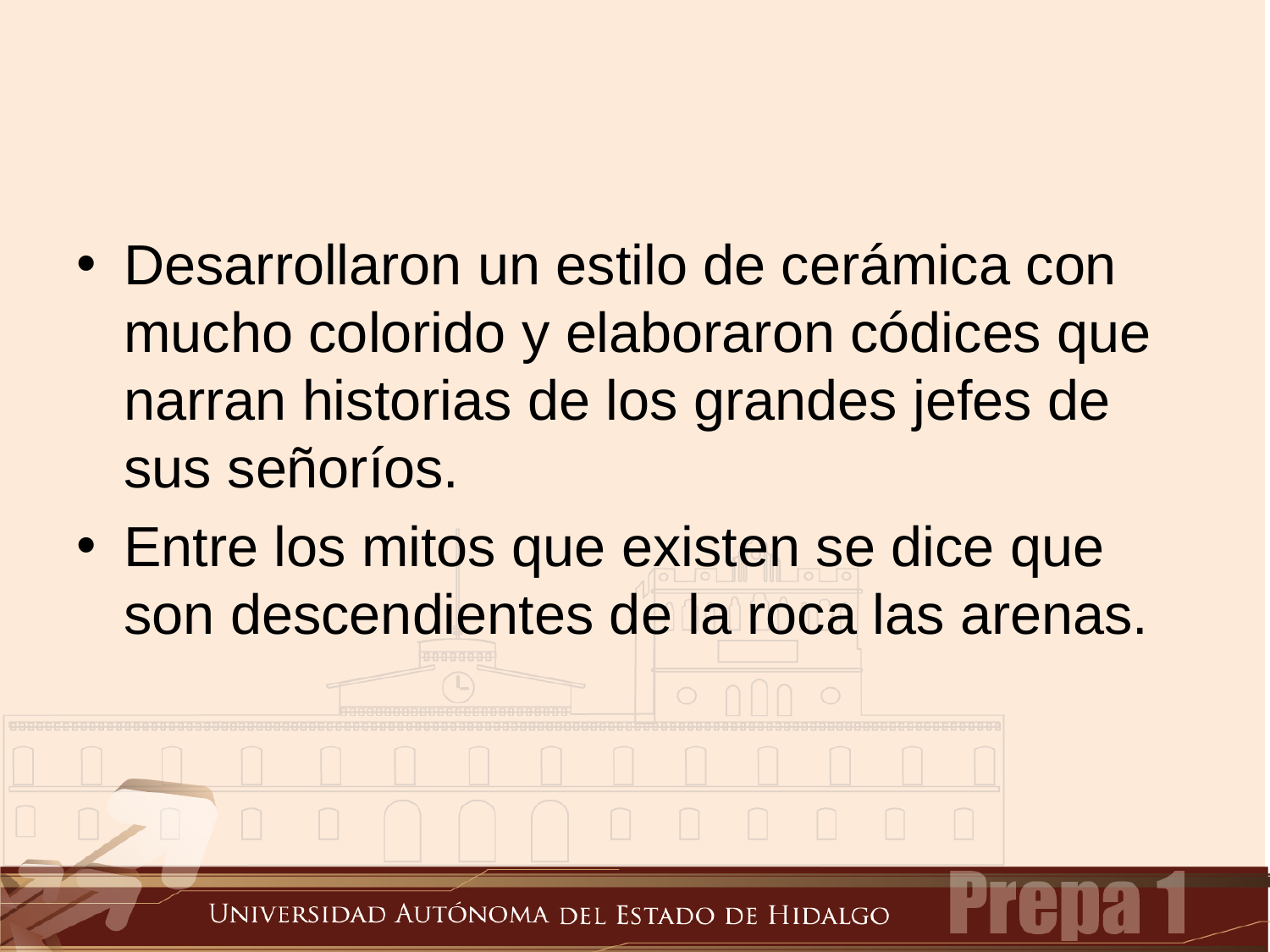

Desarrollaron un estilo de cerámica con mucho colorido y elaboraron códices que narran historias de los grandes jefes de sus señoríos.
Entre los mitos que existen se dice que son descendientes de la roca las arenas.